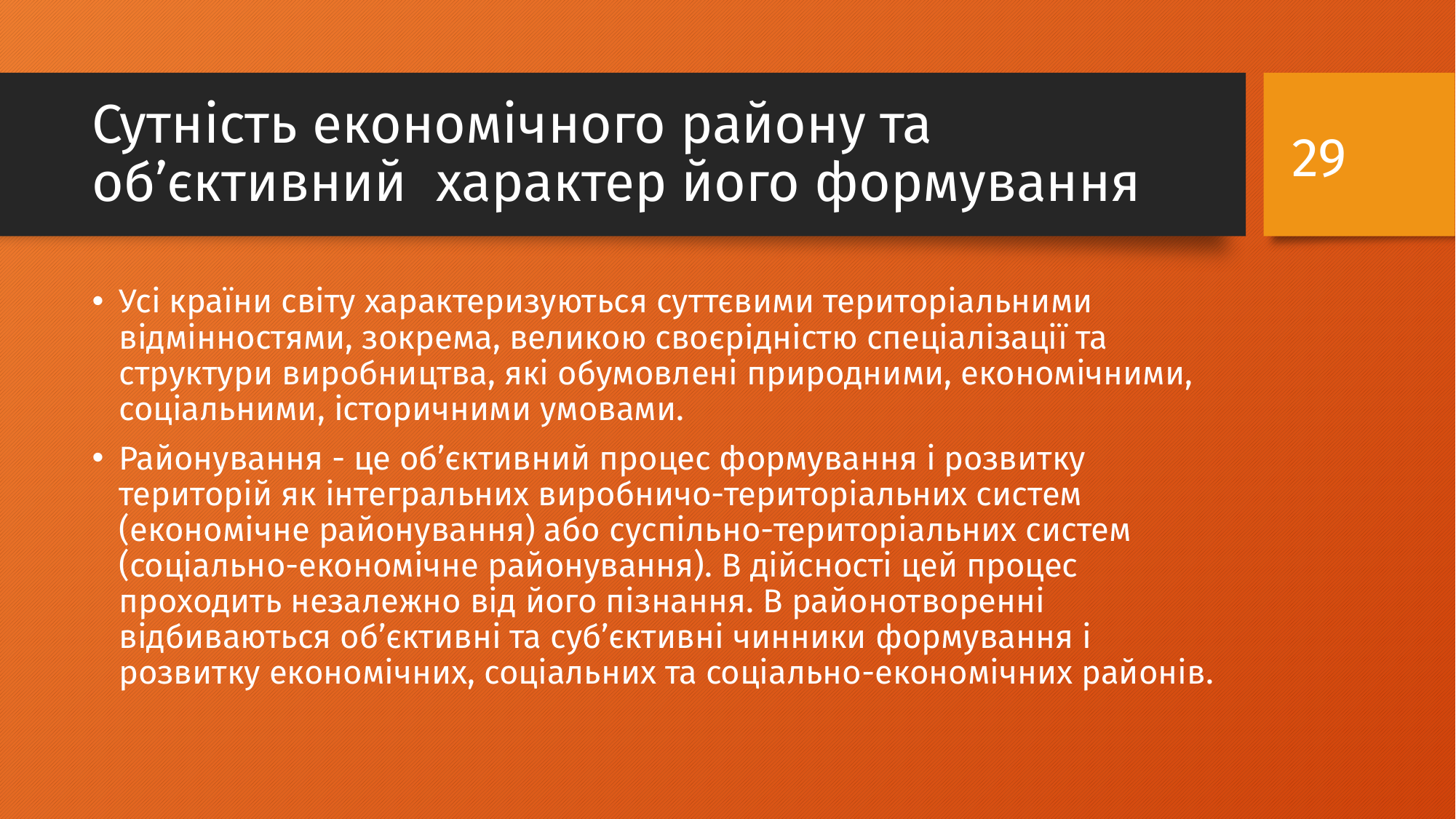

29
# Сутність економічного району та  об’єктивний  характер його формування
Усі країни світу характеризуються суттєвими територіальними відмінностями, зокрема, великою своєрідністю спеціалізації та структури виробництва, які обумовлені природними, економічними, соціальними, історичними умовами.
Районування - це об’єктивний процес формування і розвитку територій як інтегральних виробничо-територіальних систем (економічне районування) або суспільно-територіальних систем (соціально-економічне районування). В дійсності цей процес проходить незалежно від його пізнання. В районотворенні відбиваються об’єктивні та суб’єктивні чинники формування і розвитку економічних, соціальних та соціально-економічних районів.